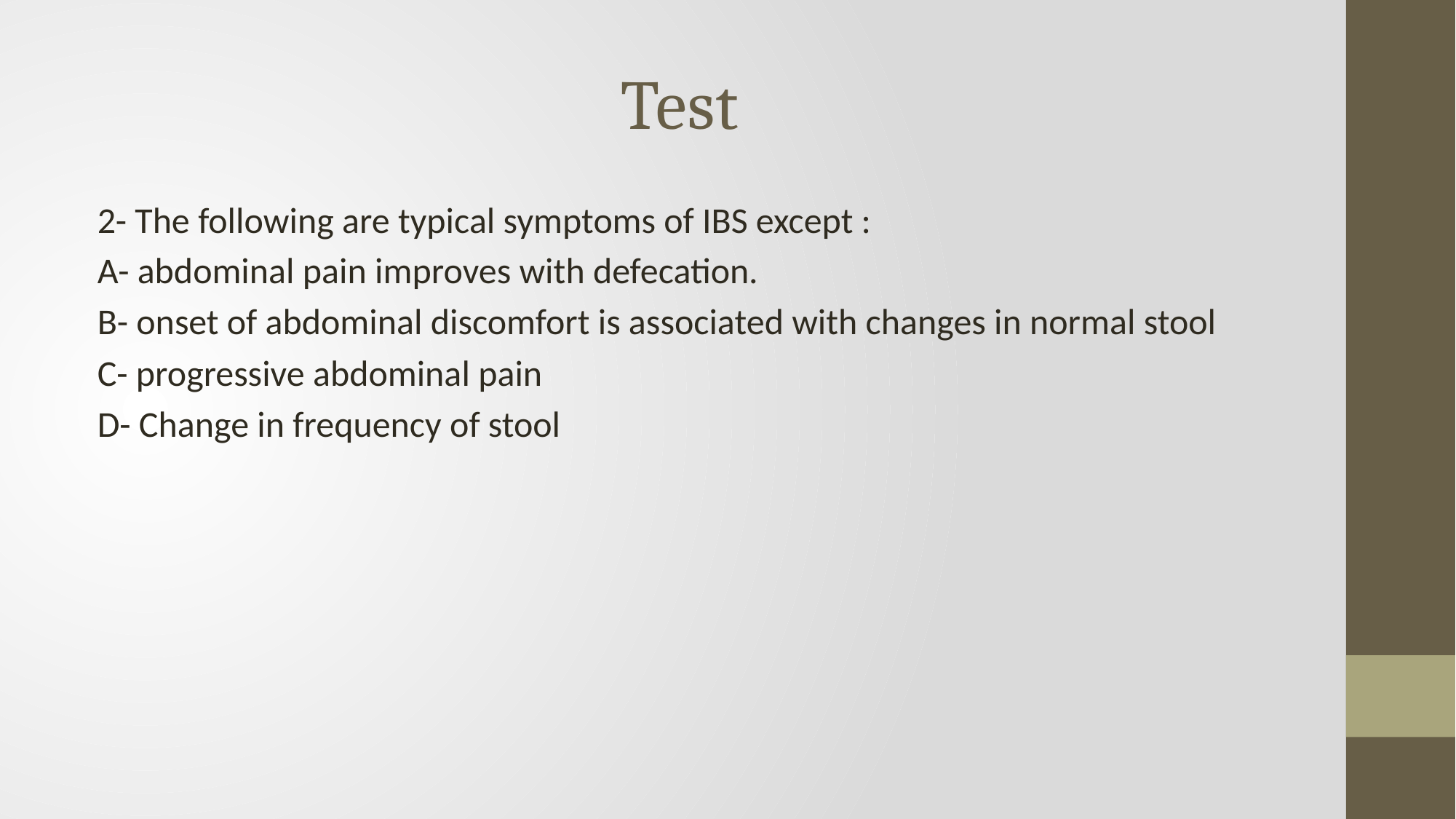

# Test
2- The following are typical symptoms of IBS except :
A- abdominal pain improves with defecation.
B- onset of abdominal discomfort is associated with changes in normal stool
C- progressive abdominal pain
D- Change in frequency of stool